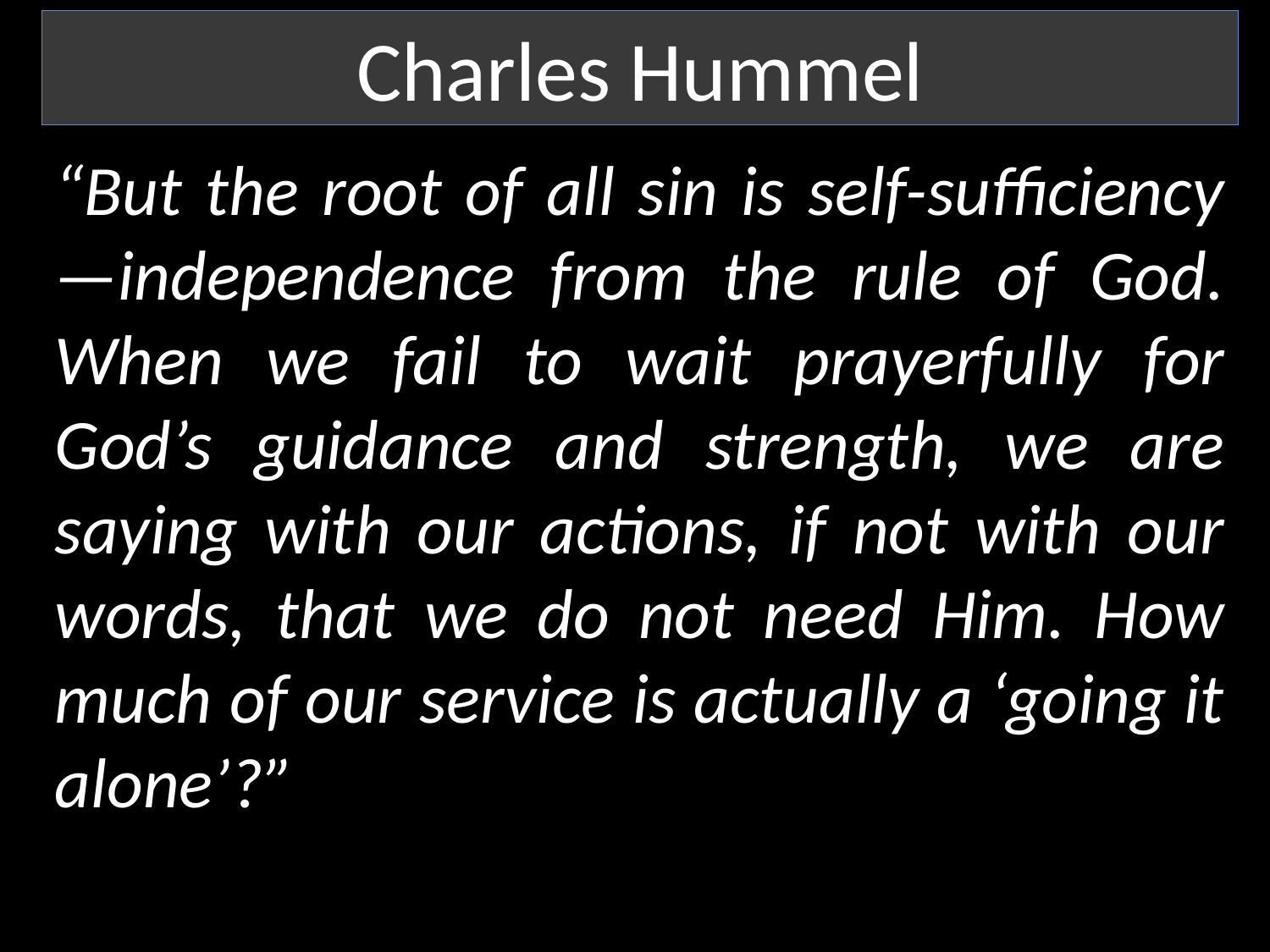

Charles Hummel
“But the root of all sin is self-sufficiency—independence from the rule of God. When we fail to wait prayerfully for God’s guidance and strength, we are saying with our actions, if not with our words, that we do not need Him. How much of our service is actually a ‘going it alone’?”